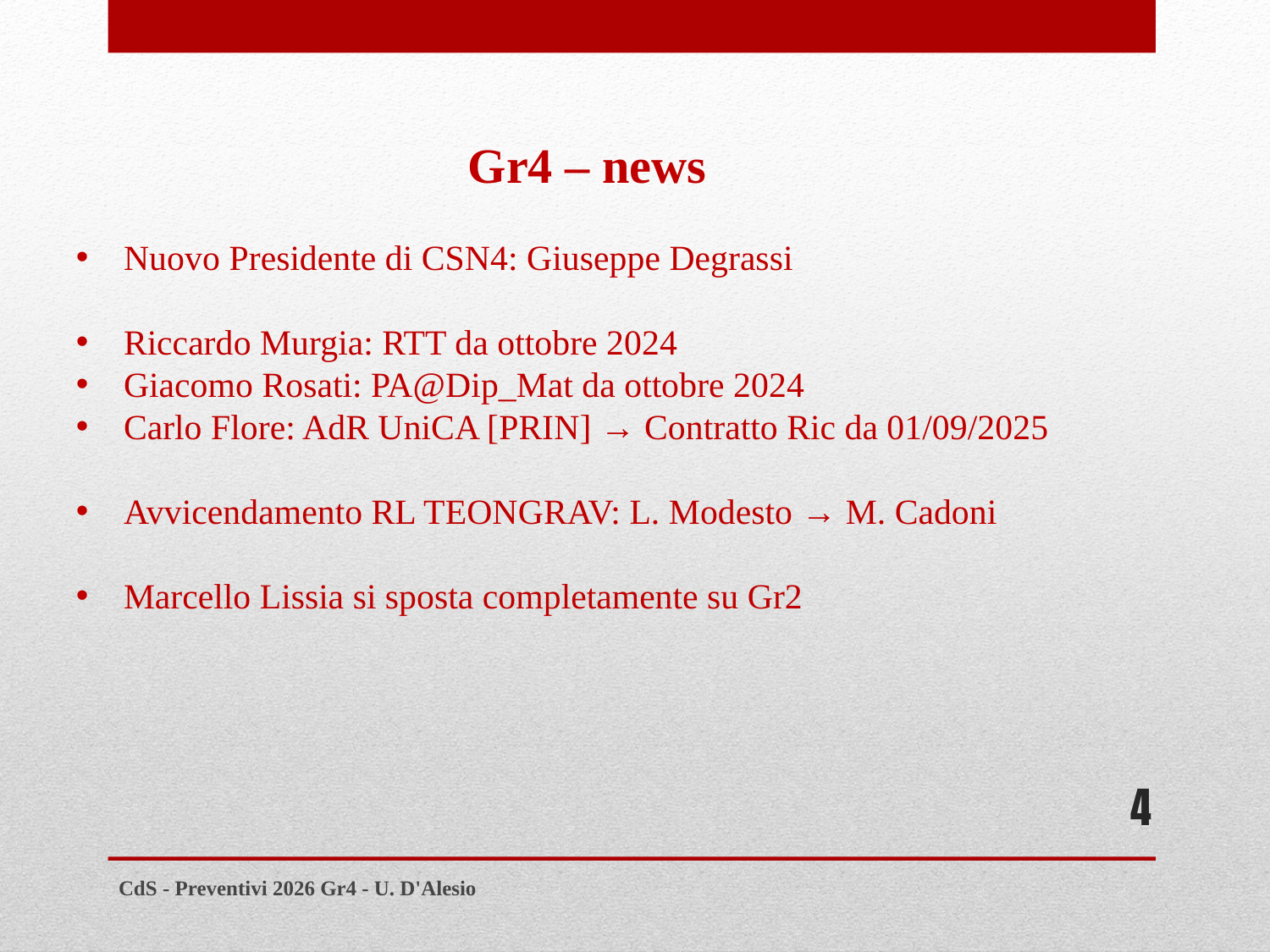

Gr4 – news

Nuovo Presidente di CSN4: Giuseppe Degrassi

Riccardo Murgia: RTT da ottobre 2024
Giacomo Rosati: PA@Dip_Mat da ottobre 2024
Carlo Flore: AdR UniCA [PRIN] → Contratto Ric da 01/09/2025

Avvicendamento RL TEONGRAV: L. Modesto → M. Cadoni

Marcello Lissia si sposta completamente su Gr2

4
CdS - Preventivi 2026 Gr4 - U. D'Alesio